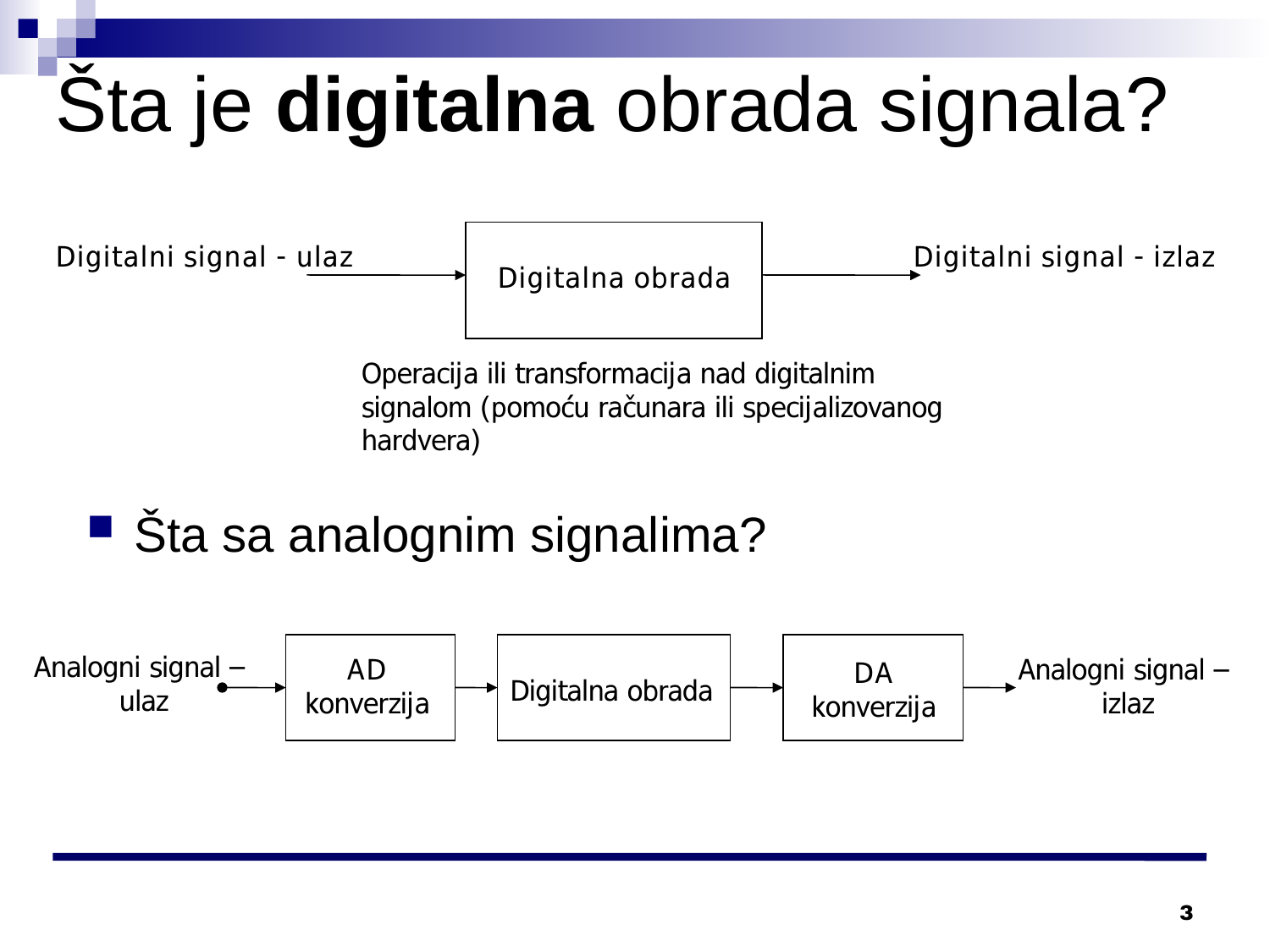

# Šta je digitalna obrada signala?

Digitalni signal - ulaz
Digitalni signal - izlaz
 Digitalna obrada

Operacija ili transformacija nad digitalnim  signalom (pomoću računara ili specijalizovanog hardvera)
Šta sa analognim signalima?

Analogni signal –
ulaz
AD konverzija
Analogni signal –
izlaz
DA konverzija
Digitalna obrada

3